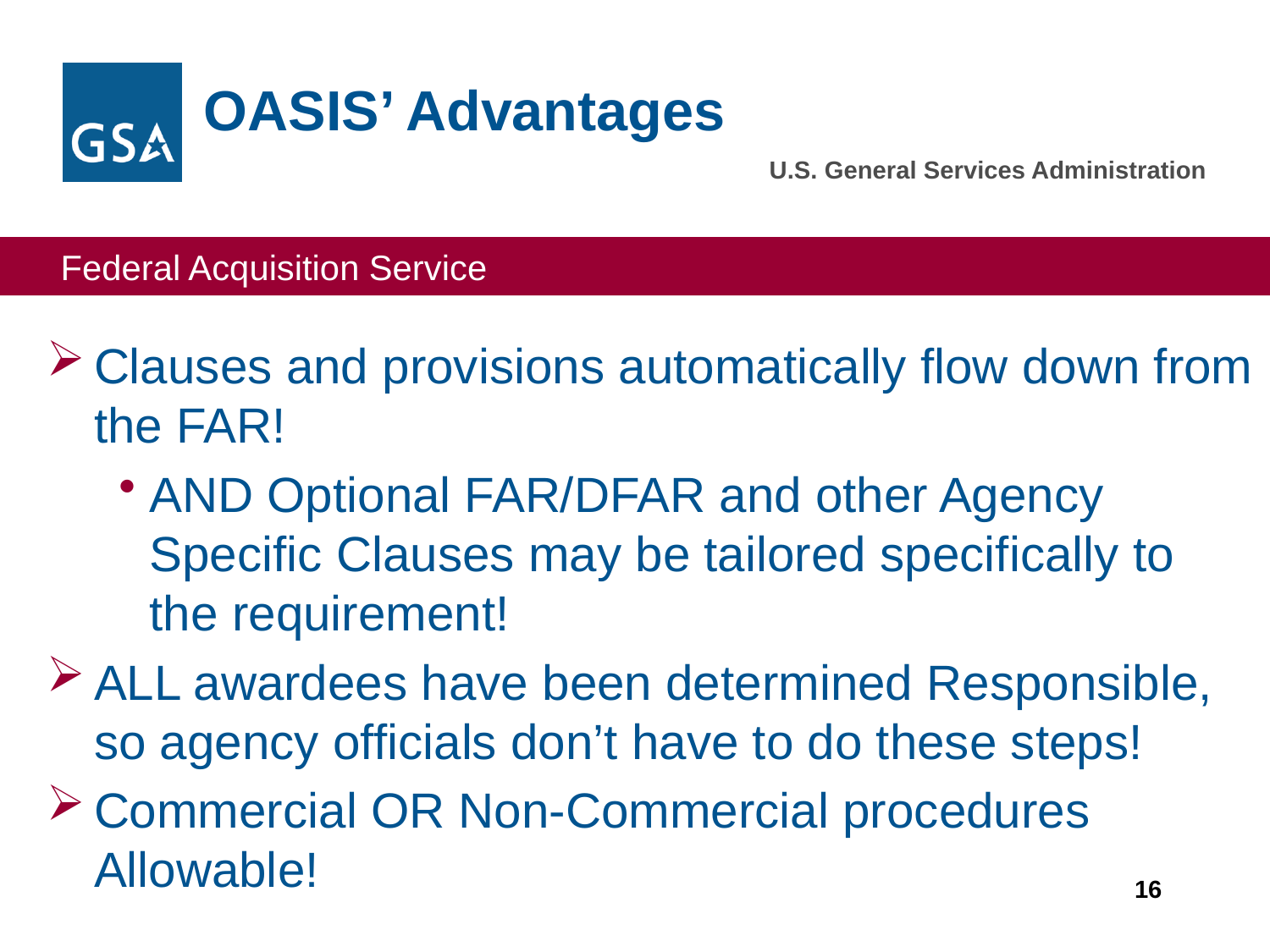

OASIS’ Advantages
#
Clauses and provisions automatically flow down from the FAR!
AND Optional FAR/DFAR and other Agency Specific Clauses may be tailored specifically to the requirement!
ALL awardees have been determined Responsible, so agency officials don’t have to do these steps!
Commercial OR Non-Commercial procedures Allowable!

16